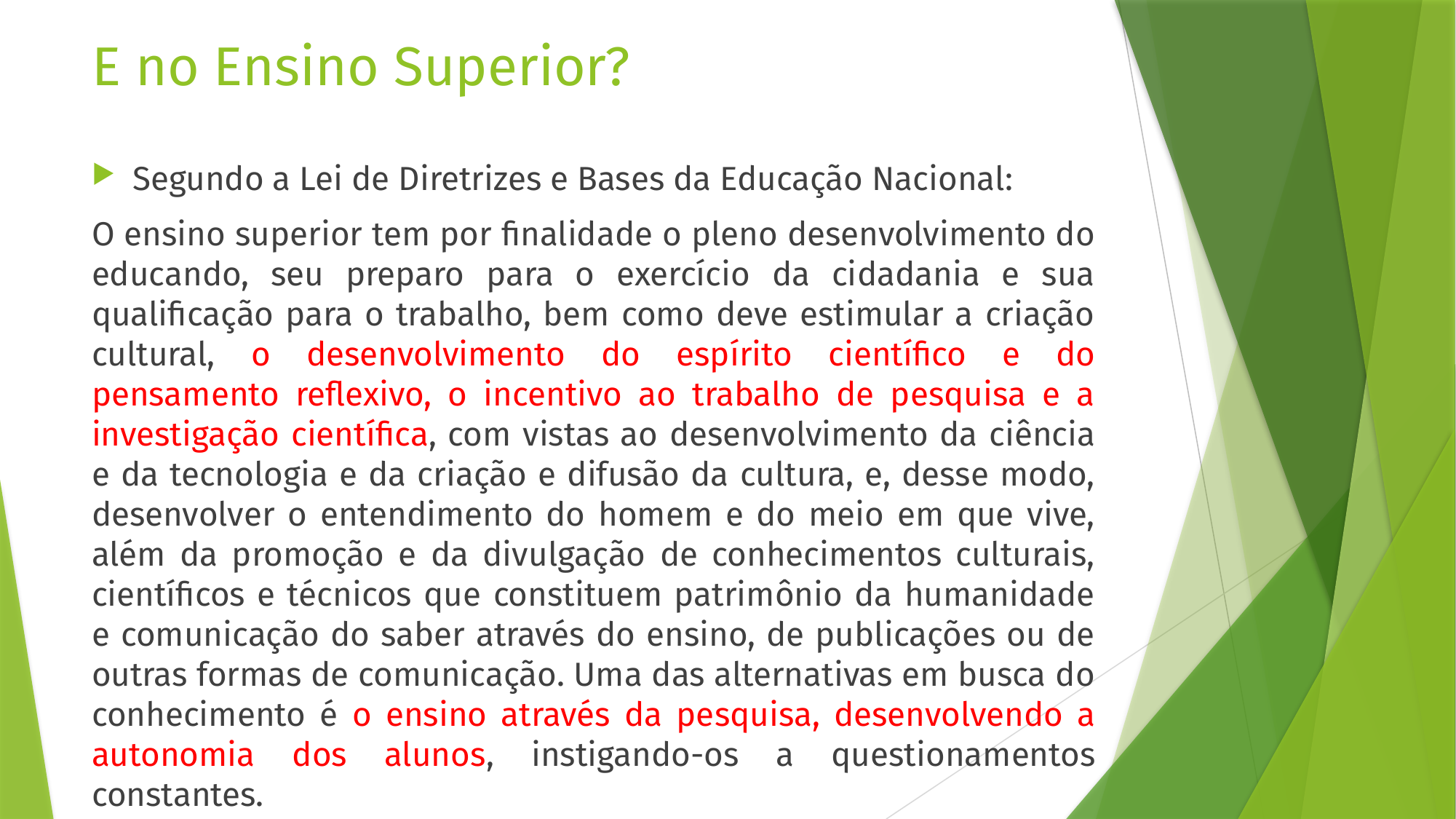

# E no Ensino Superior?
Segundo a Lei de Diretrizes e Bases da Educação Nacional:
O ensino superior tem por finalidade o pleno desenvolvimento do educando, seu preparo para o exercício da cidadania e sua qualificação para o trabalho, bem como deve estimular a criação cultural, o desenvolvimento do espírito científico e do pensamento reflexivo, o incentivo ao trabalho de pesquisa e a investigação científica, com vistas ao desenvolvimento da ciência e da tecnologia e da criação e difusão da cultura, e, desse modo, desenvolver o entendimento do homem e do meio em que vive, além da promoção e da divulgação de conhecimentos culturais, científicos e técnicos que constituem patrimônio da humanidade e comunicação do saber através do ensino, de publicações ou de outras formas de comunicação. Uma das alternativas em busca do conhecimento é o ensino através da pesquisa, desenvolvendo a autonomia dos alunos, instigando-os a questionamentos constantes.